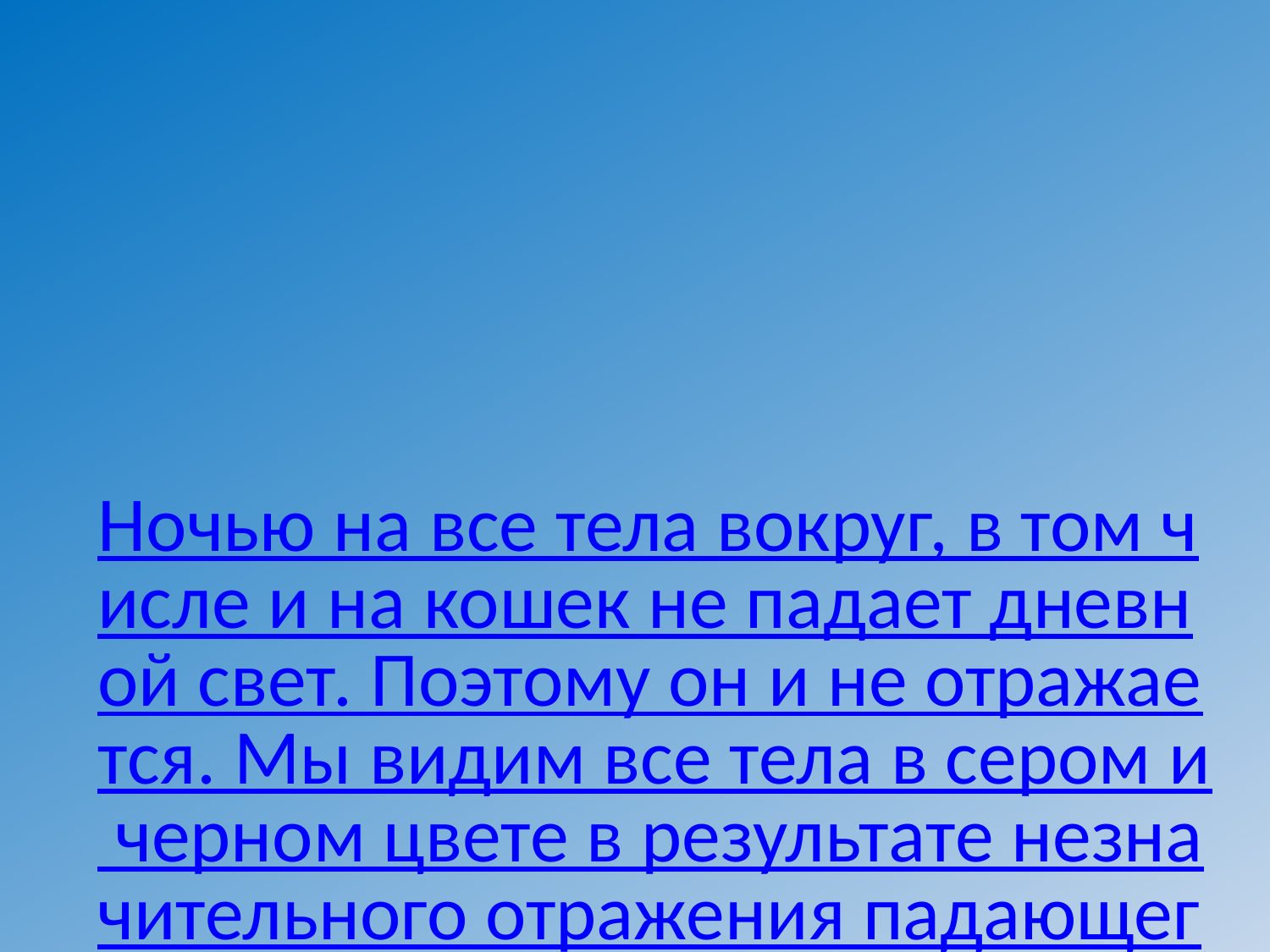

# Ночью на все тела вокруг, в том числе и на кошек не падает дневной свет. Поэтому он и не отражается. Мы видим все тела в сером и черном цвете в результате незначительного отражения падающего света.